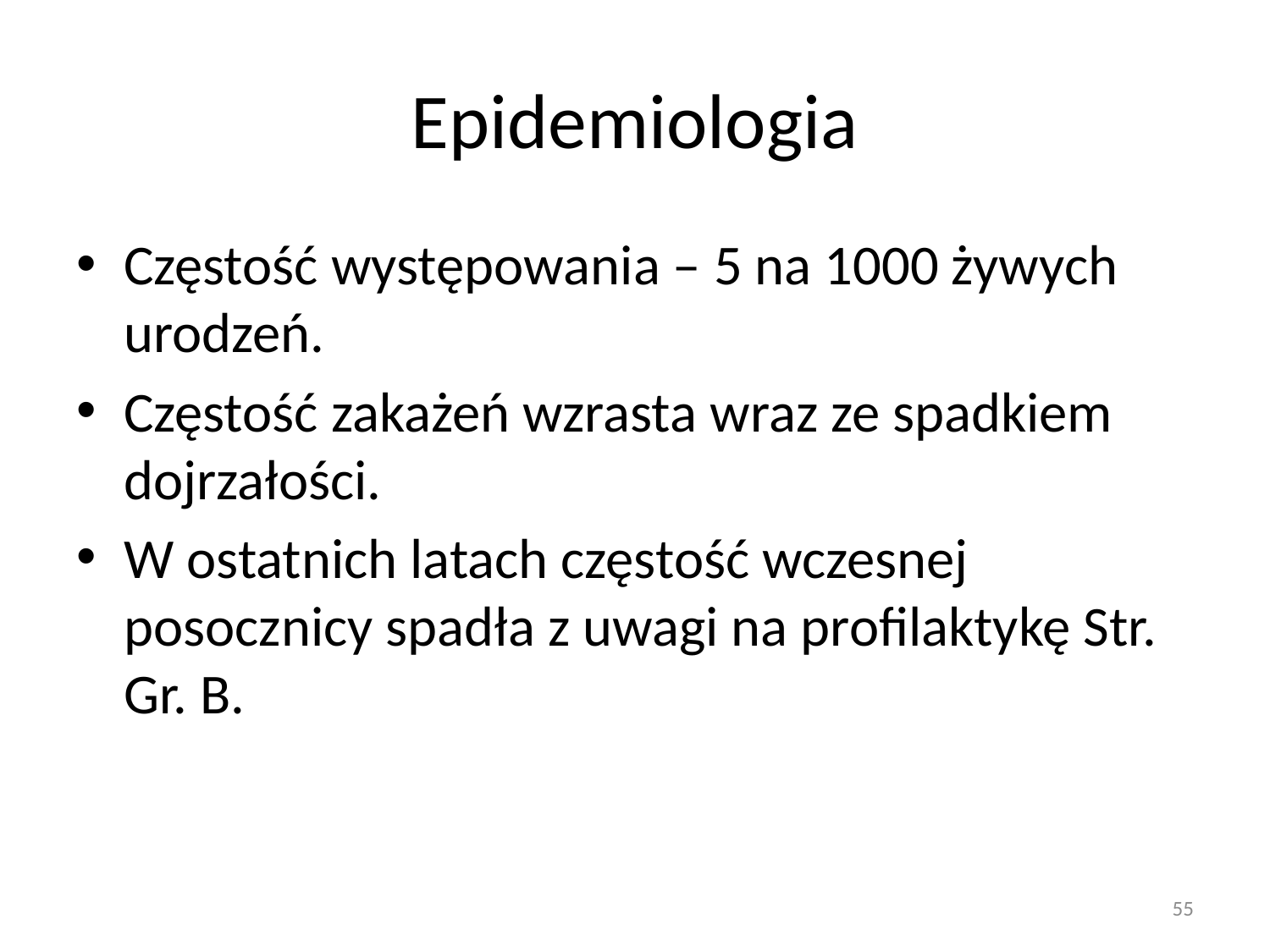

# Epidemiologia
Częstość występowania – 5 na 1000 żywych urodzeń.
Częstość zakażeń wzrasta wraz ze spadkiem dojrzałości.
W ostatnich latach częstość wczesnej posocznicy spadła z uwagi na profilaktykę Str. Gr. B.
55